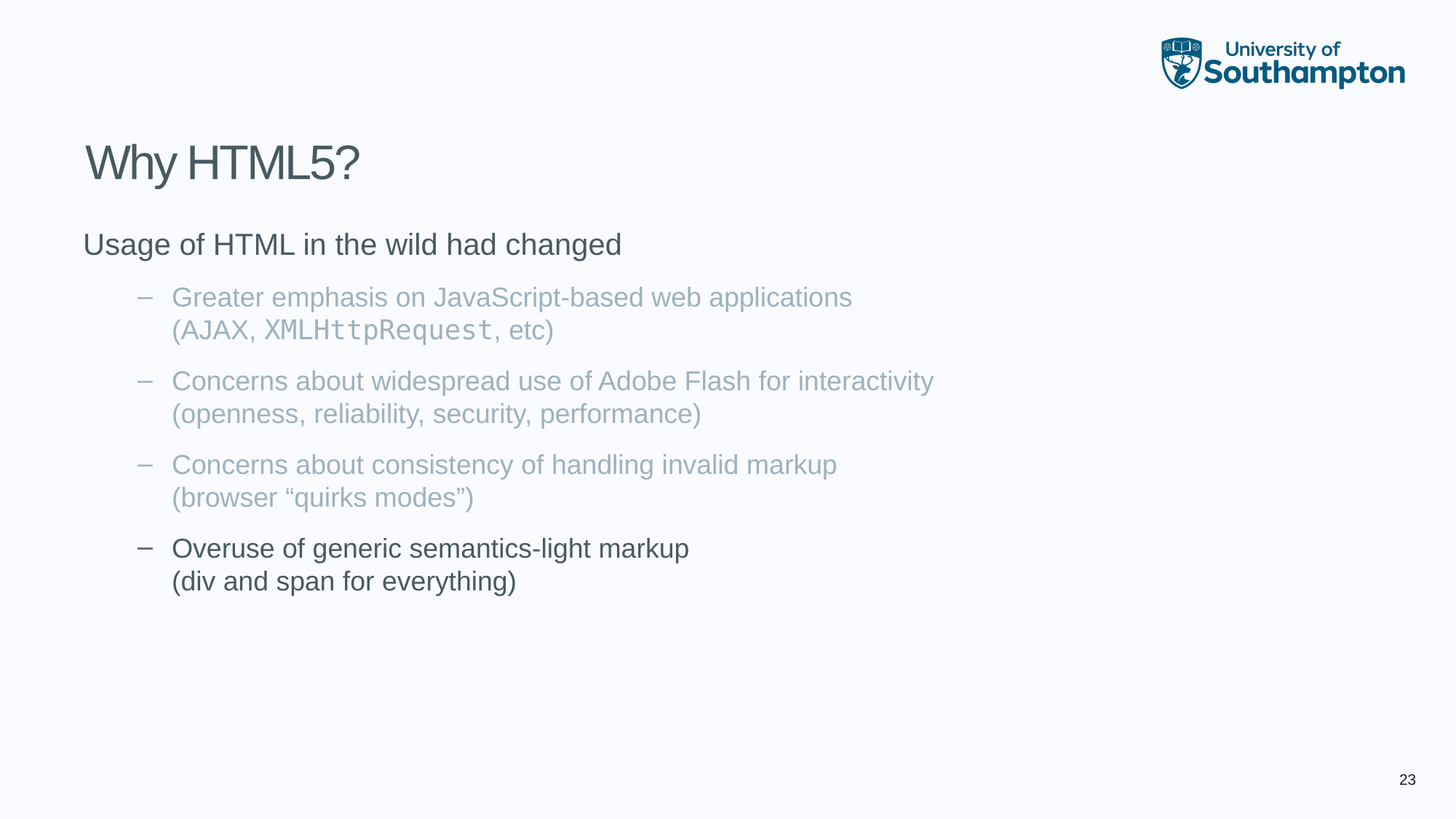

# Why HTML5?
Usage of HTML in the wild had changed
Greater emphasis on JavaScript-based web applications
(AJAX, XMLHttpRequest, etc)
Concerns about widespread use of Adobe Flash for interactivity
(openness, reliability, security, performance)
Concerns about consistency of handling invalid markup
(browser “quirks modes”)
Overuse of generic semantics-light markup
(div and span for everything)